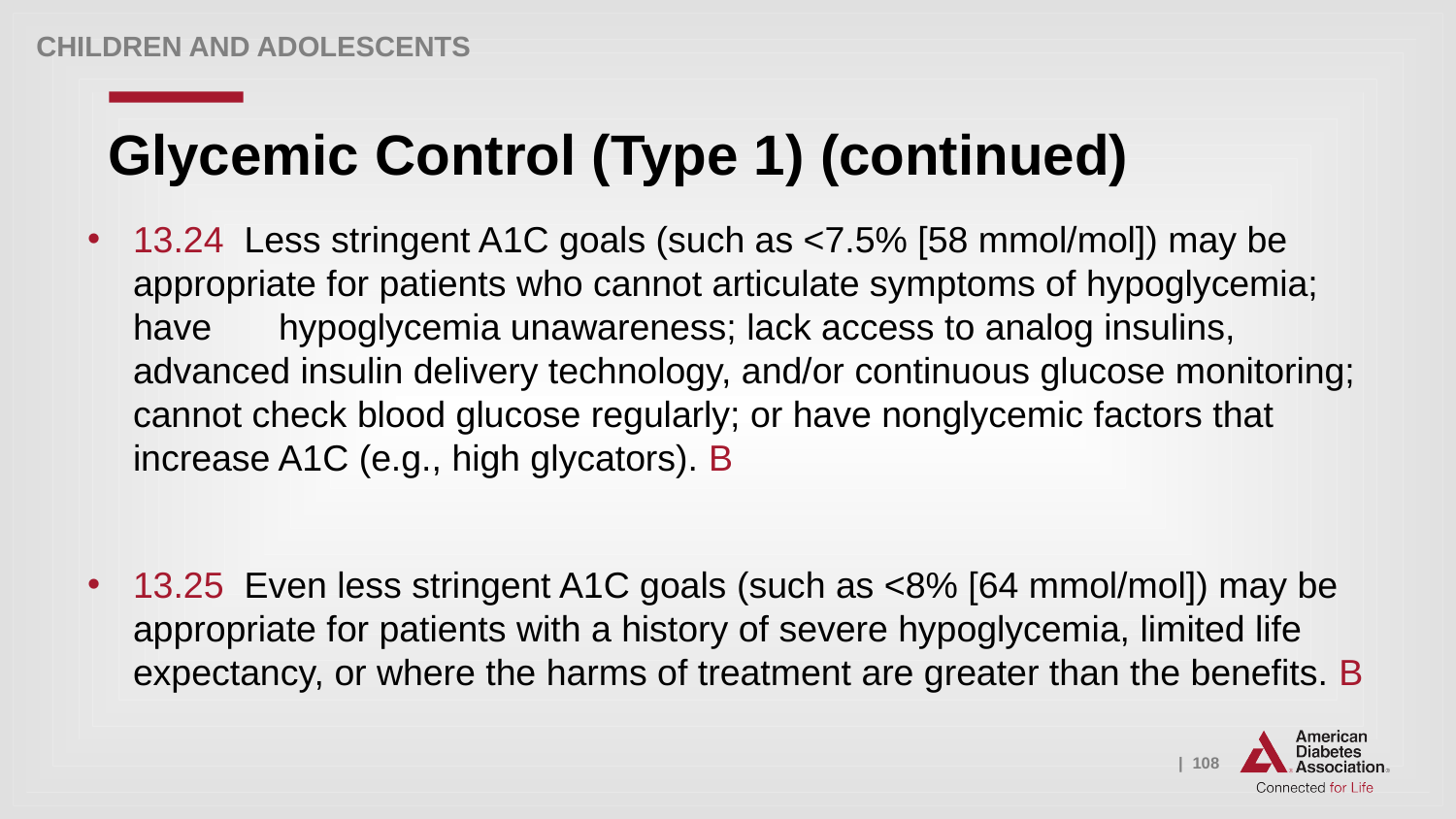

Children and adolescents
# Glycemic Control (Type 1) (continued)
13.24  Less stringent A1C goals (such as <7.5% [58 mmol/mol]) may be appropriate for patients who cannot articulate symptoms of hypoglycemia; have 	hypoglycemia unawareness; lack access to analog insulins, advanced insulin delivery technology, and/or continuous glucose monitoring; cannot check blood glucose regularly; or have nonglycemic factors that increase A1C (e.g., high glycators). B

13.25  Even less stringent A1C goals (such as <8% [64 mmol/mol]) may be appropriate for patients with a history of severe hypoglycemia, limited life expectancy, or where the harms of treatment are greater than the benefits. B